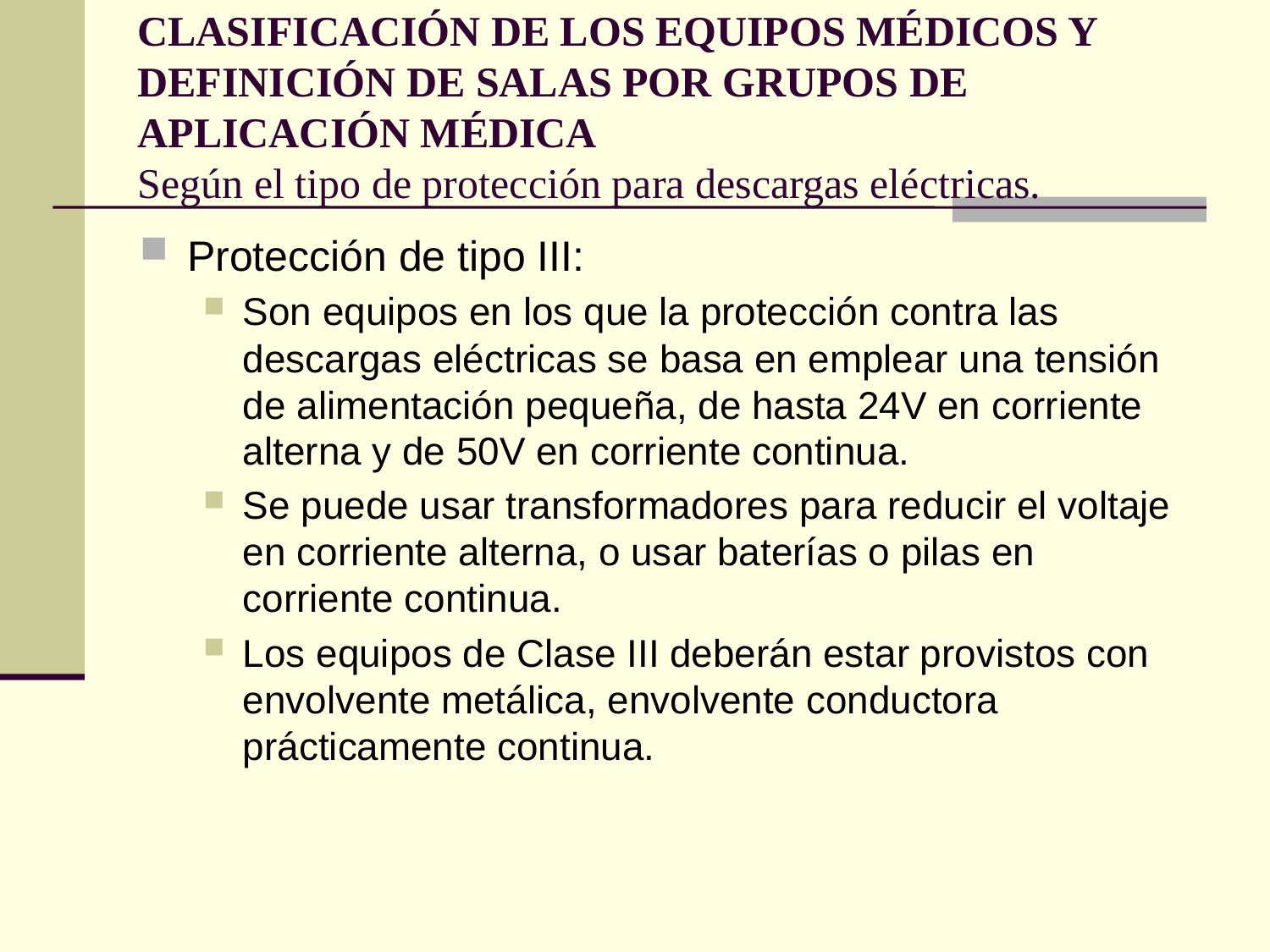

# CLASIFICACIÓN DE LOS EQUIPOS MÉDICOS Y DEFINICIÓN DE SALAS POR GRUPOS DE APLICACIÓN MÉDICA Según el tipo de protección para descargas eléctricas.
Protección de tipo III:
Son equipos en los que la protección contra las descargas eléctricas se basa en emplear una tensión de alimentación pequeña, de hasta 24V en corriente alterna y de 50V en corriente continua.
Se puede usar transformadores para reducir el voltaje en corriente alterna, o usar baterías o pilas en corriente continua.
Los equipos de Clase III deberán estar provistos con envolvente metálica, envolvente conductora prácticamente continua.